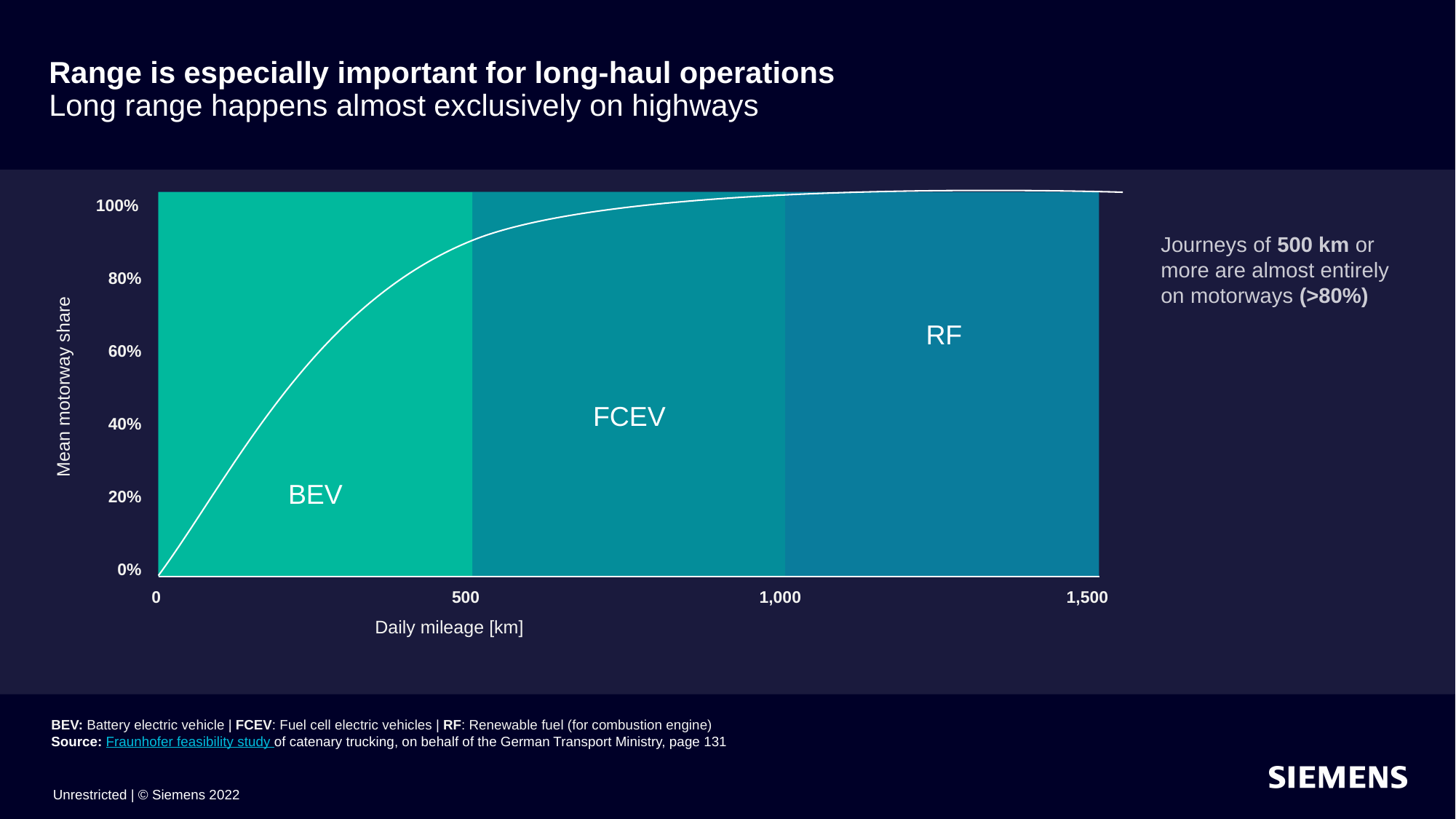

# Range is especially important for long-haul operations
Long range happens almost exclusively on highways

RF

FCEV

BEV
100%
Journeys of 500 km or more are almost entirely on motorways (>80%)
80%
60%
Mean motorway share
40%
20%
0%
0
500
1,000
1,500
Daily mileage [km]
BEV: Battery electric vehicle | FCEV: Fuel cell electric vehicles | RF: Renewable fuel (for combustion engine)
Source: Fraunhofer feasibility study of catenary trucking, on behalf of the German Transport Ministry, page 131